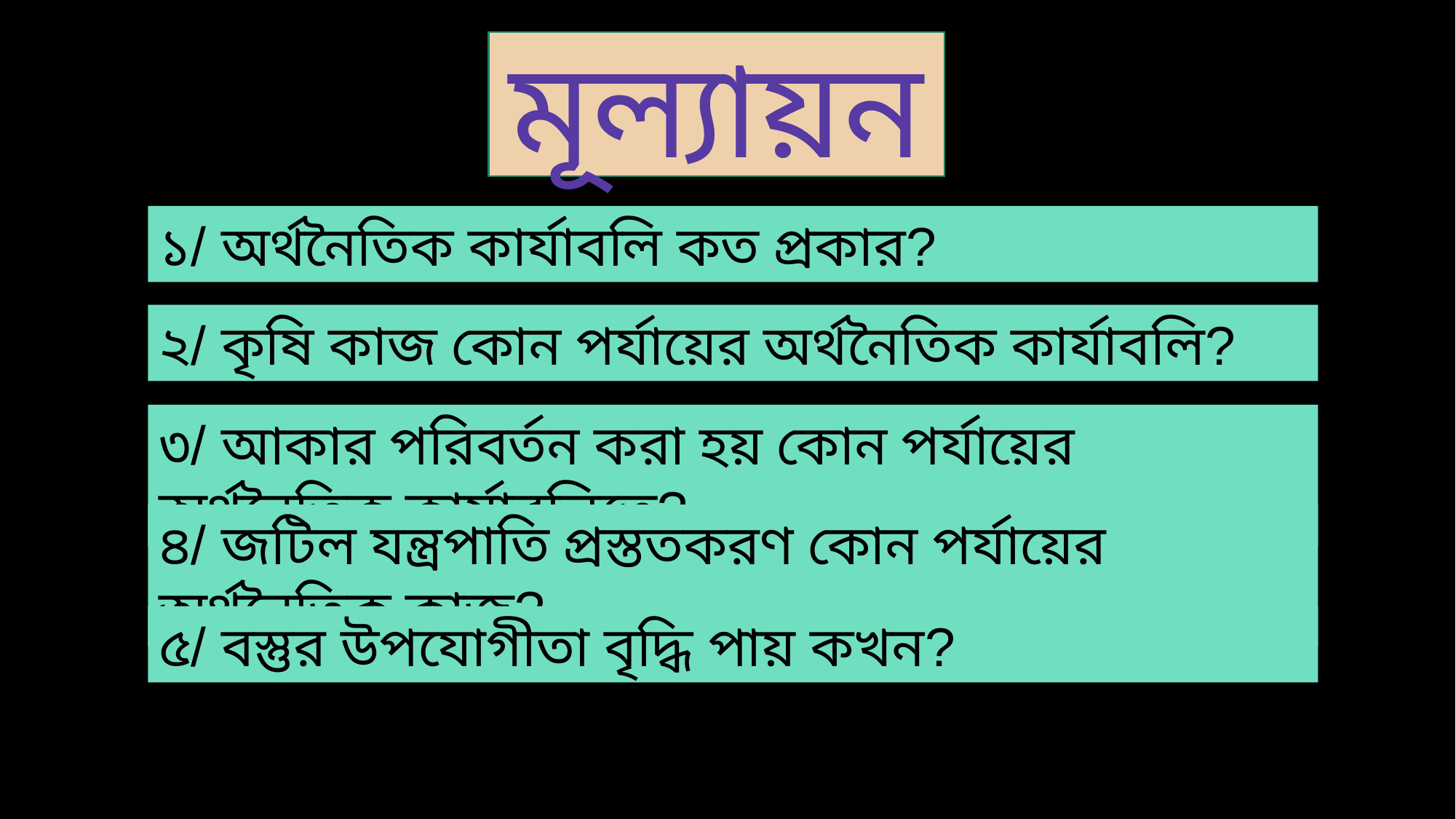

মূল্যায়ন
১/ অর্থনৈতিক কার্যাবলি কত প্রকার?
২/ কৃষি কাজ কোন পর্যায়ের অর্থনৈতিক কার্যাবলি?
৩/ আকার পরিবর্তন করা হয় কোন পর্যায়ের অর্থনৈতিক কার্যাবলিতে?
৪/ জটিল যন্ত্রপাতি প্রস্ততকরণ কোন পর্যায়ের অর্থনৈতিক কাজ?
৫/ বস্তুর উপযোগীতা বৃদ্ধি পায় কখন?